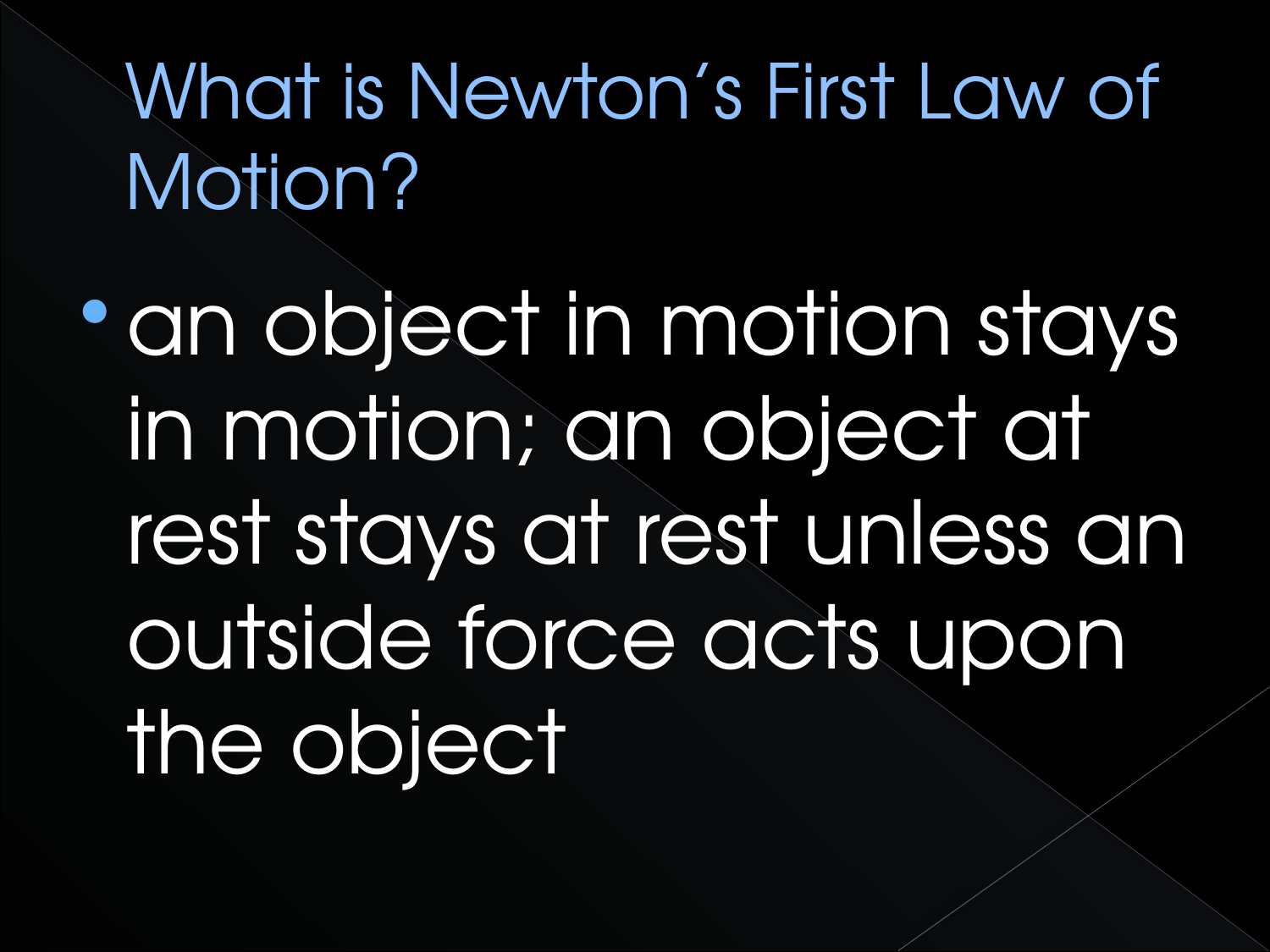

# What is Newton’s First Law of Motion?
an object in motion stays in motion; an object at rest stays at rest unless an outside force acts upon the object